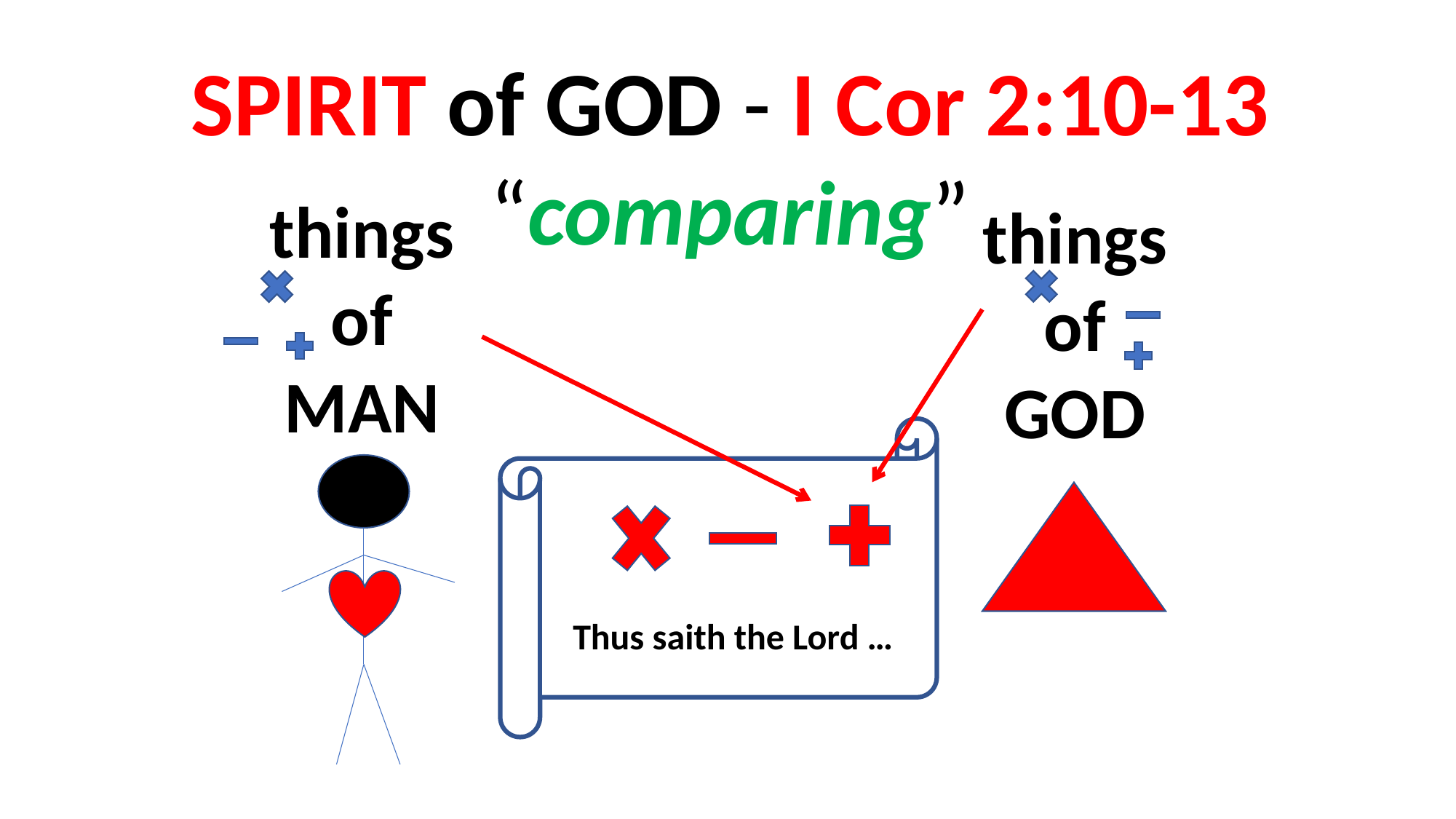

SPIRIT of GOD - I Cor 2:10-13
“comparing”
things of MAN
things of GOD

Thus saith the Lord …